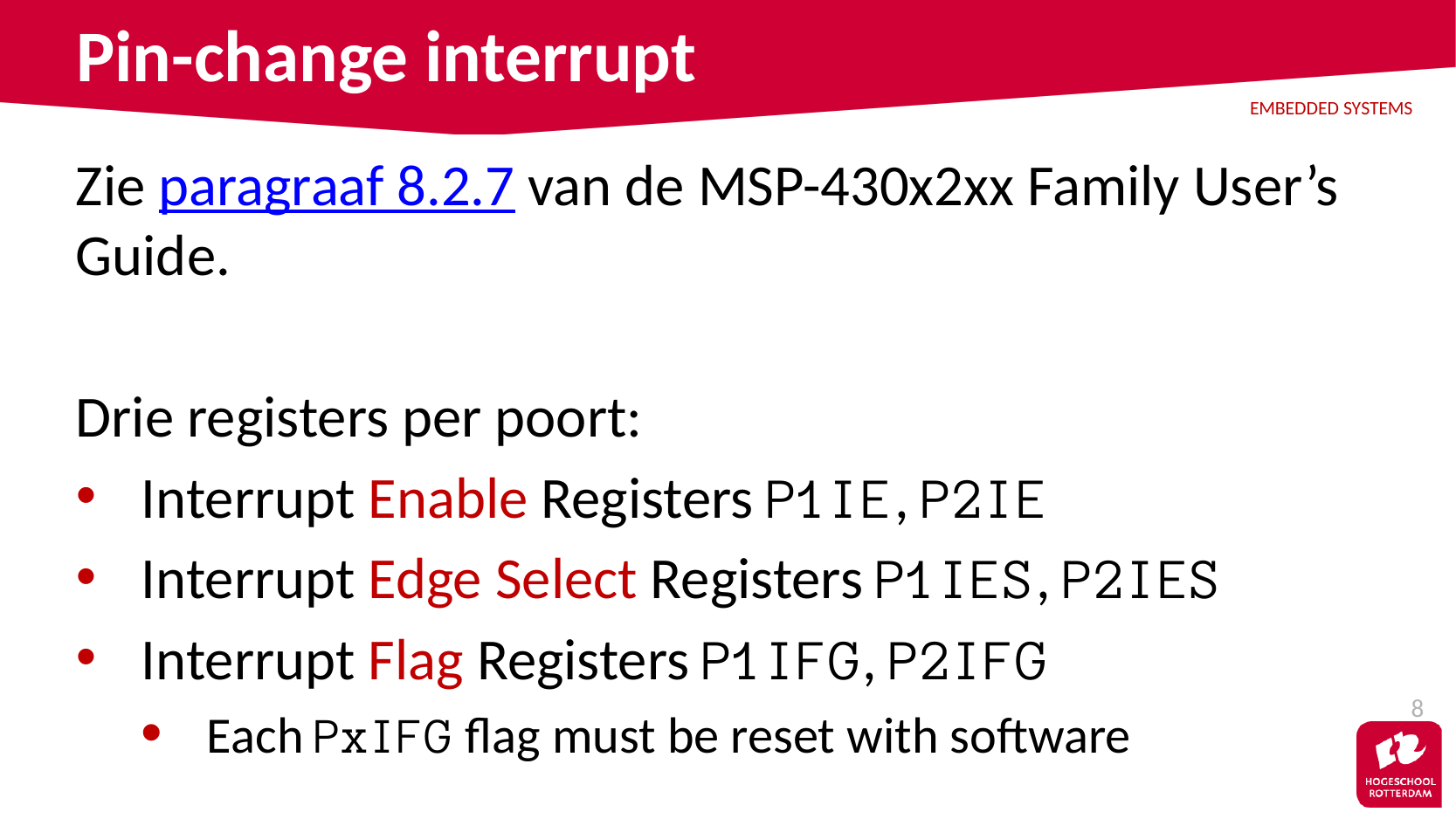

# Pin-change interrupt
Zie paragraaf 8.2.7 van de MSP-430x2xx Family User’s Guide.

Drie registers per poort:
Interrupt Enable Registers P1IE, P2IE
Interrupt Edge Select Registers P1IES, P2IES
Interrupt Flag Registers P1IFG, P2IFG
Each PxIFG flag must be reset with software
8